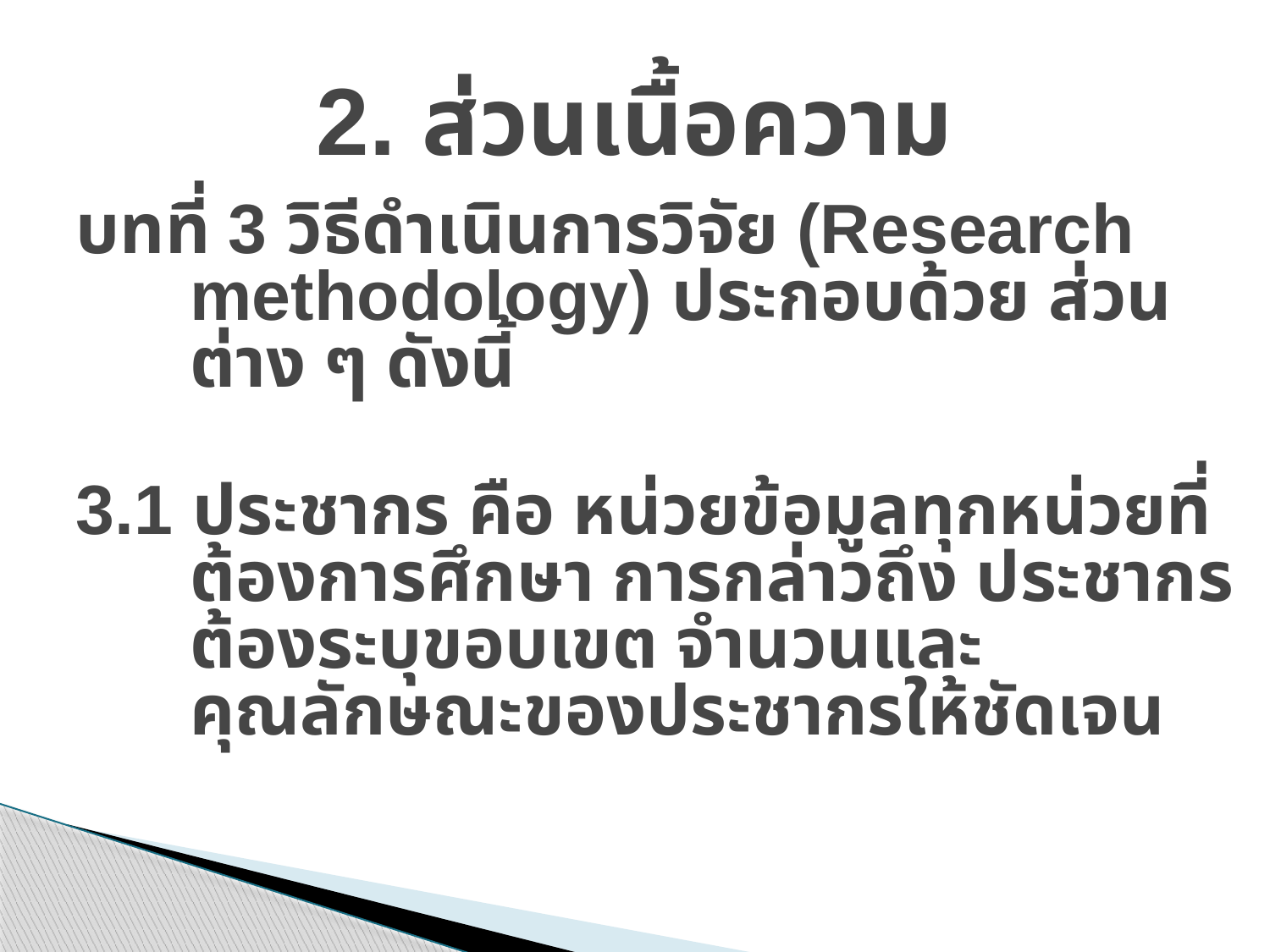

# 2. ส่วนเนื้อความ
บทที่ 3 วิธีดำเนินการวิจัย (Research methodology) ประกอบด้วย ส่วนต่าง ๆ ดังนี้

3.1 ประชากร คือ หน่วยข้อมูลทุกหน่วยที่ต้องการศึกษา การกล่าวถึง ประชากรต้องระบุขอบเขต จำนวนและคุณลักษณะของประชากรให้ชัดเจน